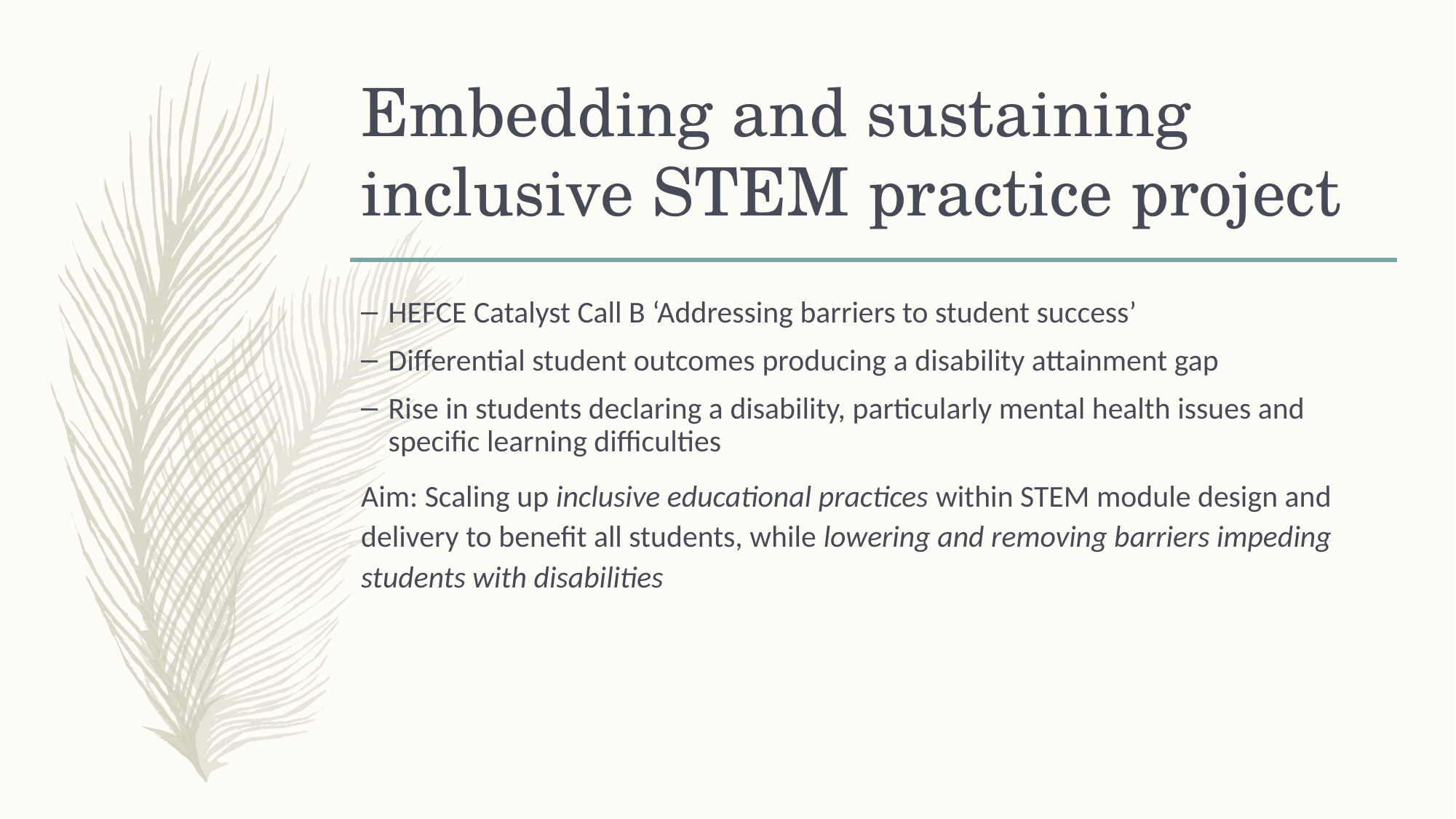

# Embedding and sustaining inclusive STEM practice project
HEFCE Catalyst Call B ‘Addressing barriers to student success’
Differential student outcomes producing a disability attainment gap
Rise in students declaring a disability, particularly mental health issues and specific learning difficulties
Aim: Scaling up inclusive educational practices within STEM module design and delivery to benefit all students, while lowering and removing barriers impeding students with disabilities